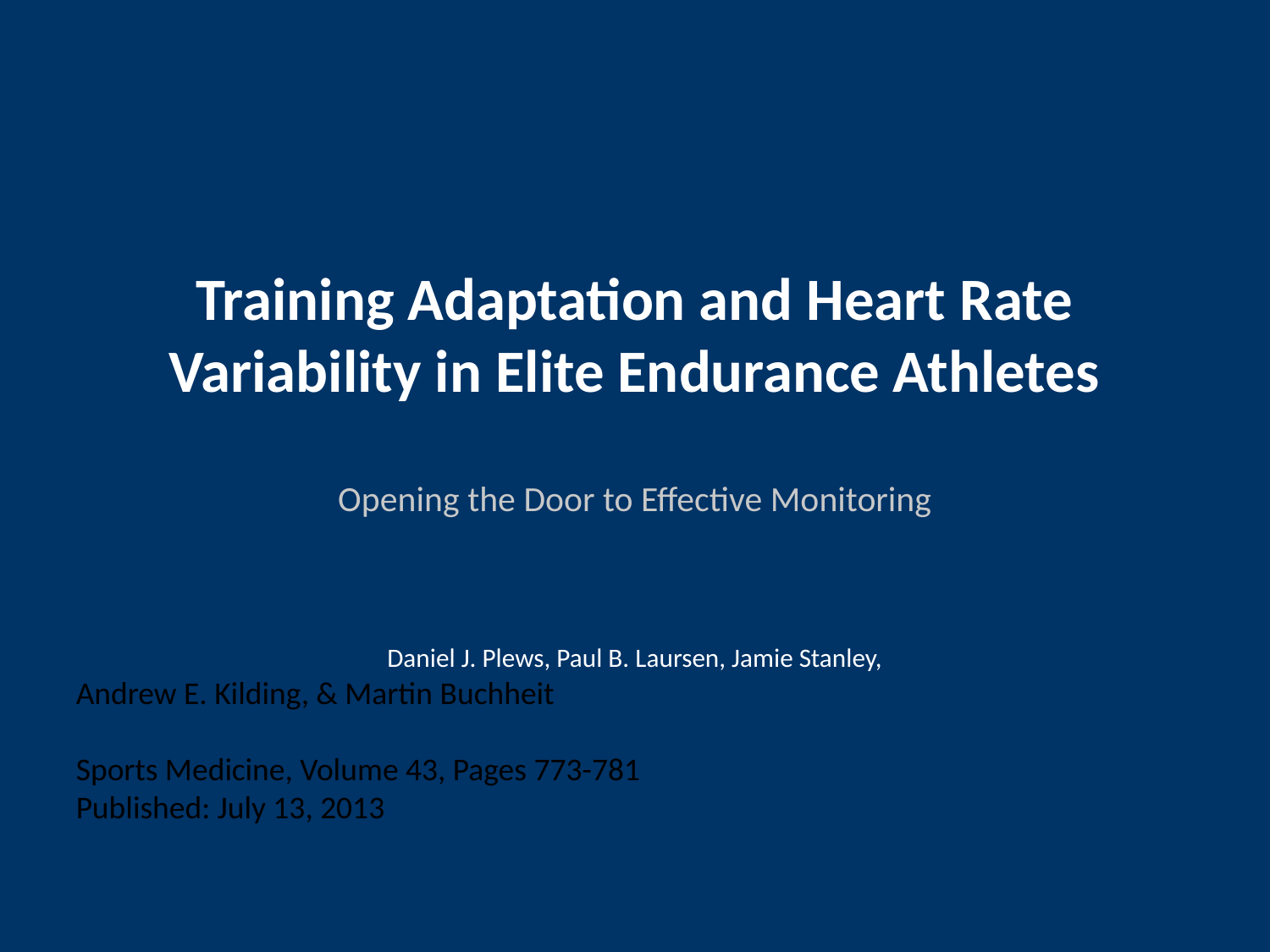

Training Adaptation and Heart Rate Variability in Elite Endurance Athletes
Opening the Door to Effective Monitoring
Daniel J. Plews, Paul B. Laursen, Jamie Stanley,
Andrew E. Kilding, & Martin Buchheit

Sports Medicine, Volume 43, Pages 773-781
Published: July 13, 2013